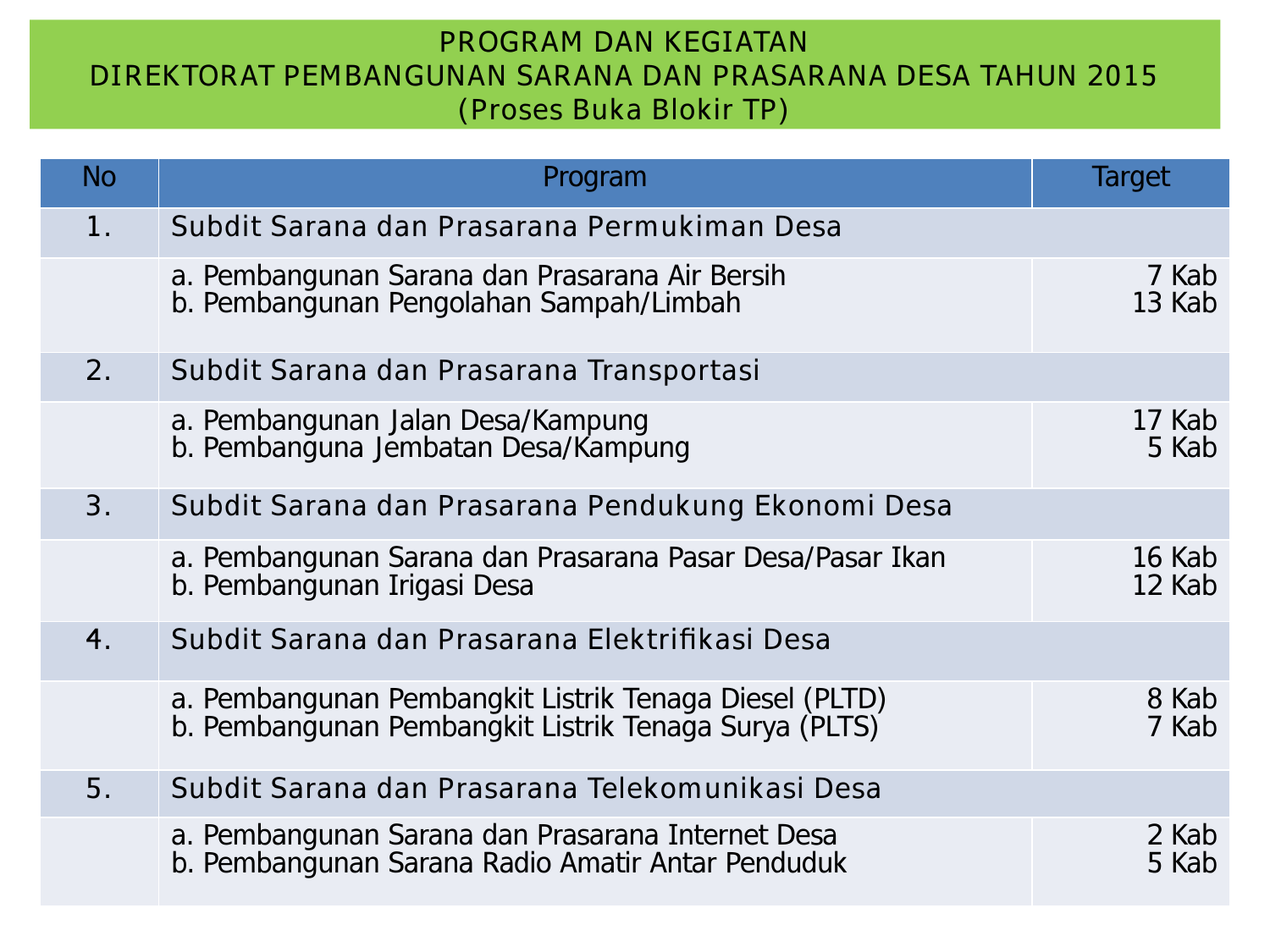

PROGRAM DAN KEGIATAN
DIREKTORAT PEMBANGUNAN SARANA DAN PRASARANA DESA TAHUN 2015
(Proses Buka Blokir TP)
| No | Program | Target |
| --- | --- | --- |
| 1. | Subdit Sarana dan Prasarana Permukiman Desa |  |
|  | Pembangunan Sarana dan Prasarana Air Bersih Pembangunan Pengolahan Sampah/Limbah | 7 Kab 13 Kab |
| 2. | Subdit Sarana dan Prasarana Transportasi |  |
|  | Pembangunan Jalan Desa/Kampung Pembanguna Jembatan Desa/Kampung | 17 Kab 5 Kab |
| 3. | Subdit Sarana dan Prasarana Pendukung Ekonomi Desa |  |
|  | Pembangunan Sarana dan Prasarana Pasar Desa/Pasar Ikan Pembangunan Irigasi Desa | 16 Kab 12 Kab |
| 4. | Subdit Sarana dan Prasarana Elektrifikasi Desa |  |
|  | Pembangunan Pembangkit Listrik Tenaga Diesel (PLTD) Pembangunan Pembangkit Listrik Tenaga Surya (PLTS) | 8 Kab 7 Kab |
| 5. | Subdit Sarana dan Prasarana Telekomunikasi Desa |  |
|  | Pembangunan Sarana dan Prasarana Internet Desa Pembangunan Sarana Radio Amatir Antar Penduduk | 2 Kab 5 Kab |